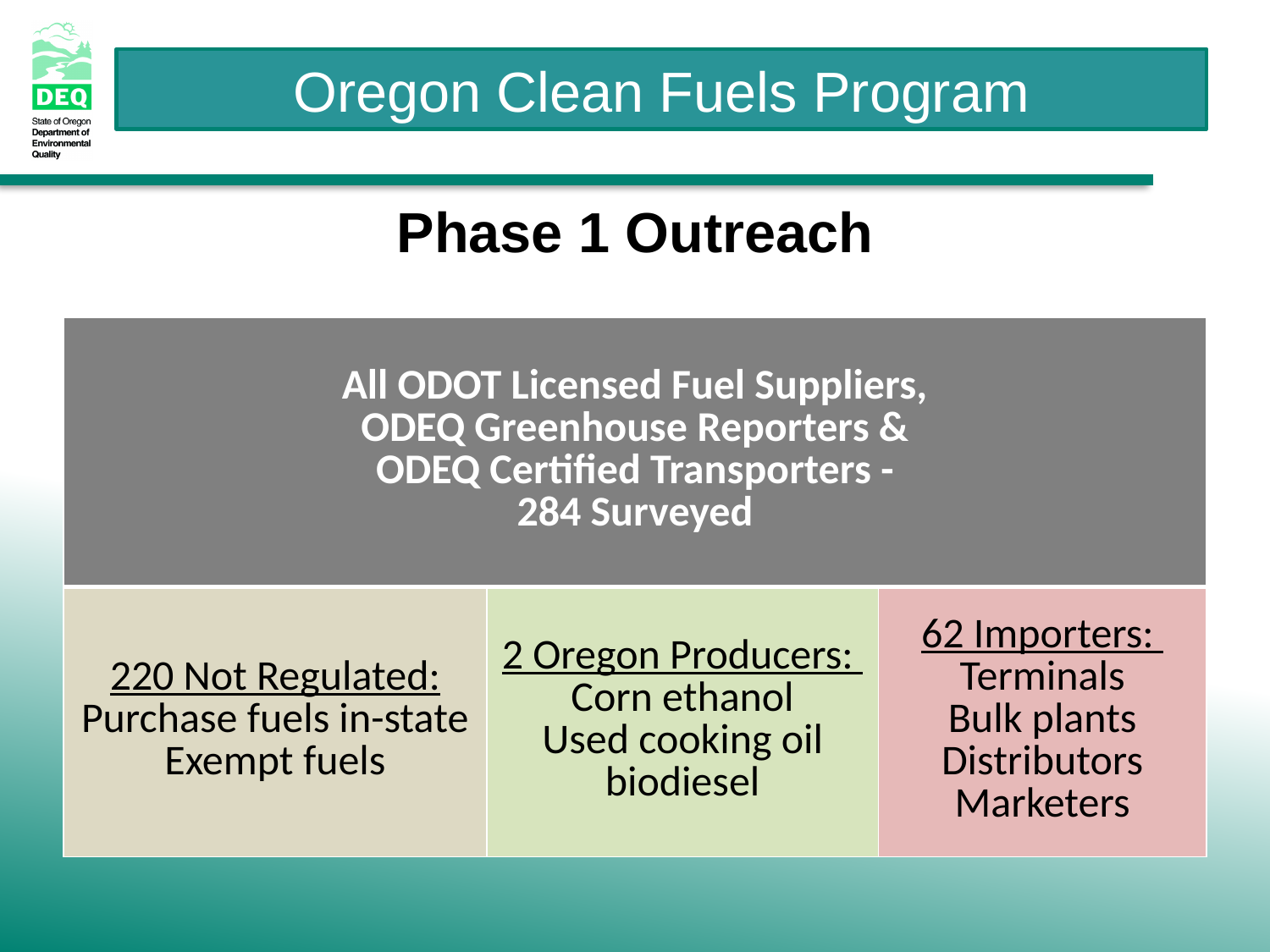

Phase 1 Outreach
| All ODOT Licensed Fuel Suppliers, ODEQ Greenhouse Reporters & ODEQ Certified Transporters - 284 Surveyed |  |  |
| --- | --- | --- |
| 220 Not Regulated: Purchase fuels in-state Exempt fuels | 2 Oregon Producers: Corn ethanol Used cooking oil biodiesel | 62 Importers: Terminals Bulk plants Distributors Marketers |